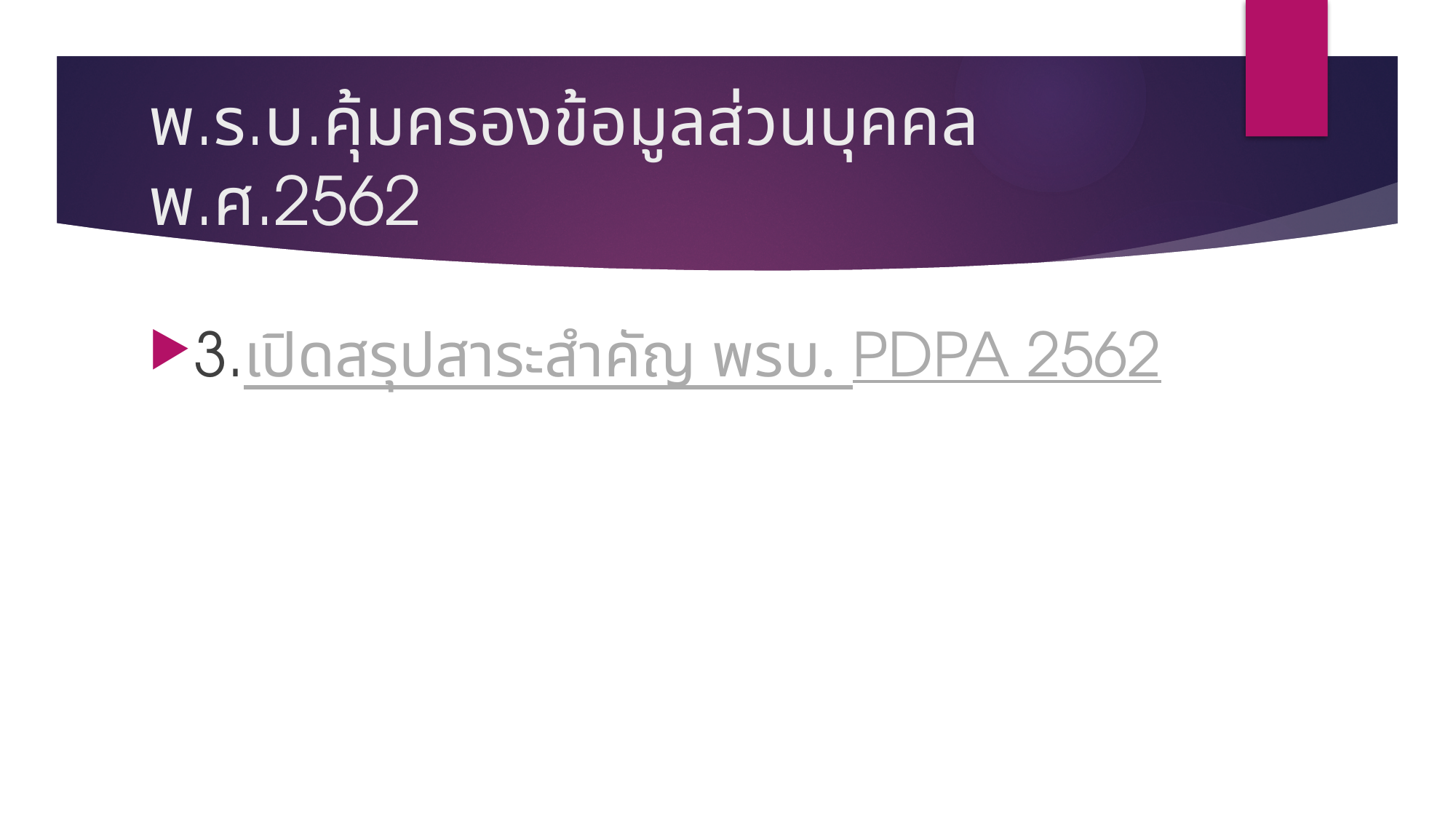

# พ.ร.บ.คุ้มครองข้อมูลส่วนบุคคล พ.ศ.2562
3.เปิดสรุปสาระสำคัญ พรบ. PDPA 2562